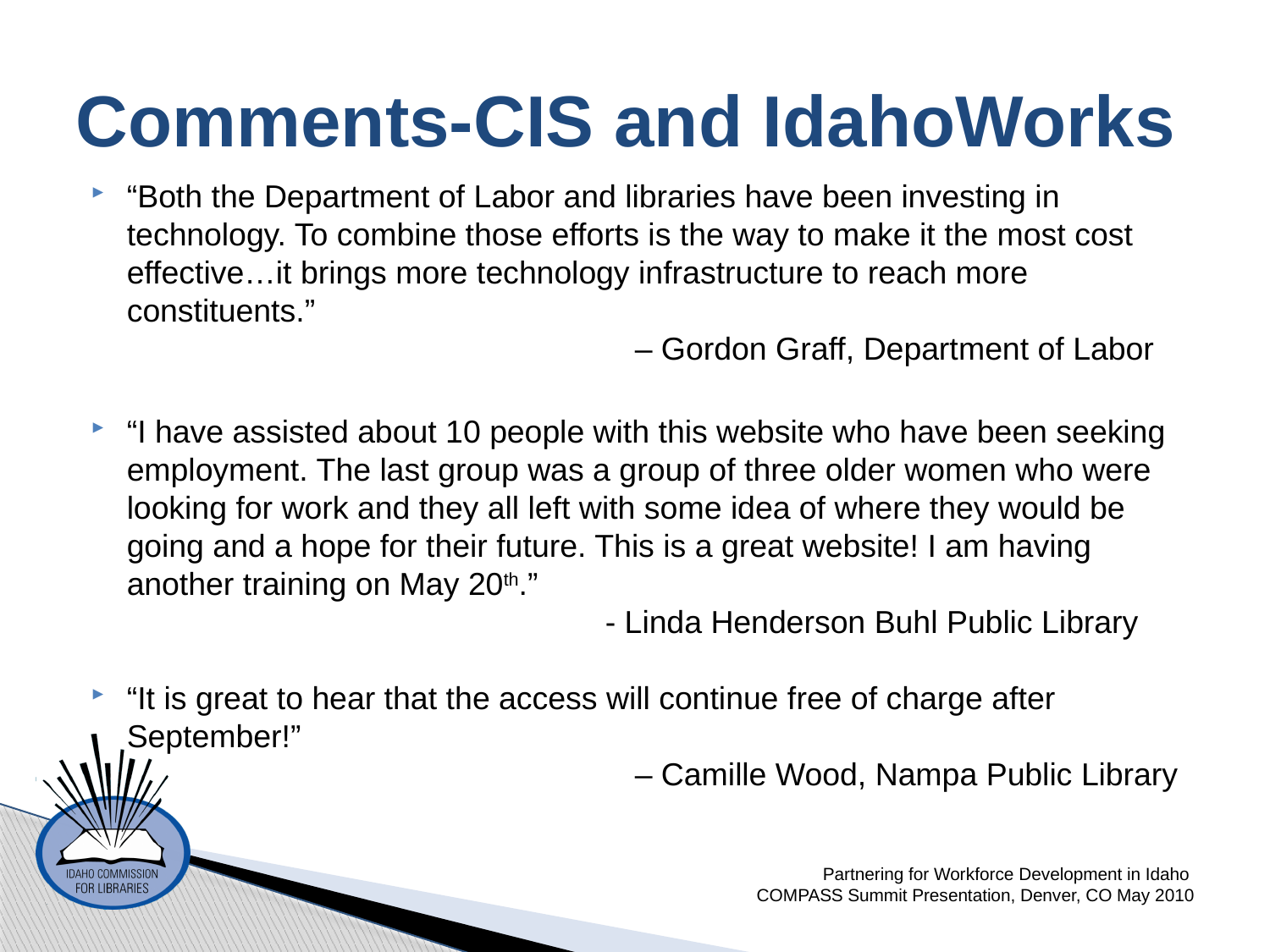

# Comments-CIS and IdahoWorks
“Both the Department of Labor and libraries have been investing in technology. To combine those efforts is the way to make it the most cost effective…it brings more technology infrastructure to reach more constituents.”
				– Gordon Graff, Department of Labor

“I have assisted about 10 people with this website who have been seeking employment. The last group was a group of three older women who were looking for work and they all left with some idea of where they would be going and a hope for their future. This is a great website! I am having another training on May 20th.”
			           - Linda Henderson Buhl Public Library

“It is great to hear that the access will continue free of charge after September!”
				– Camille Wood, Nampa Public Library